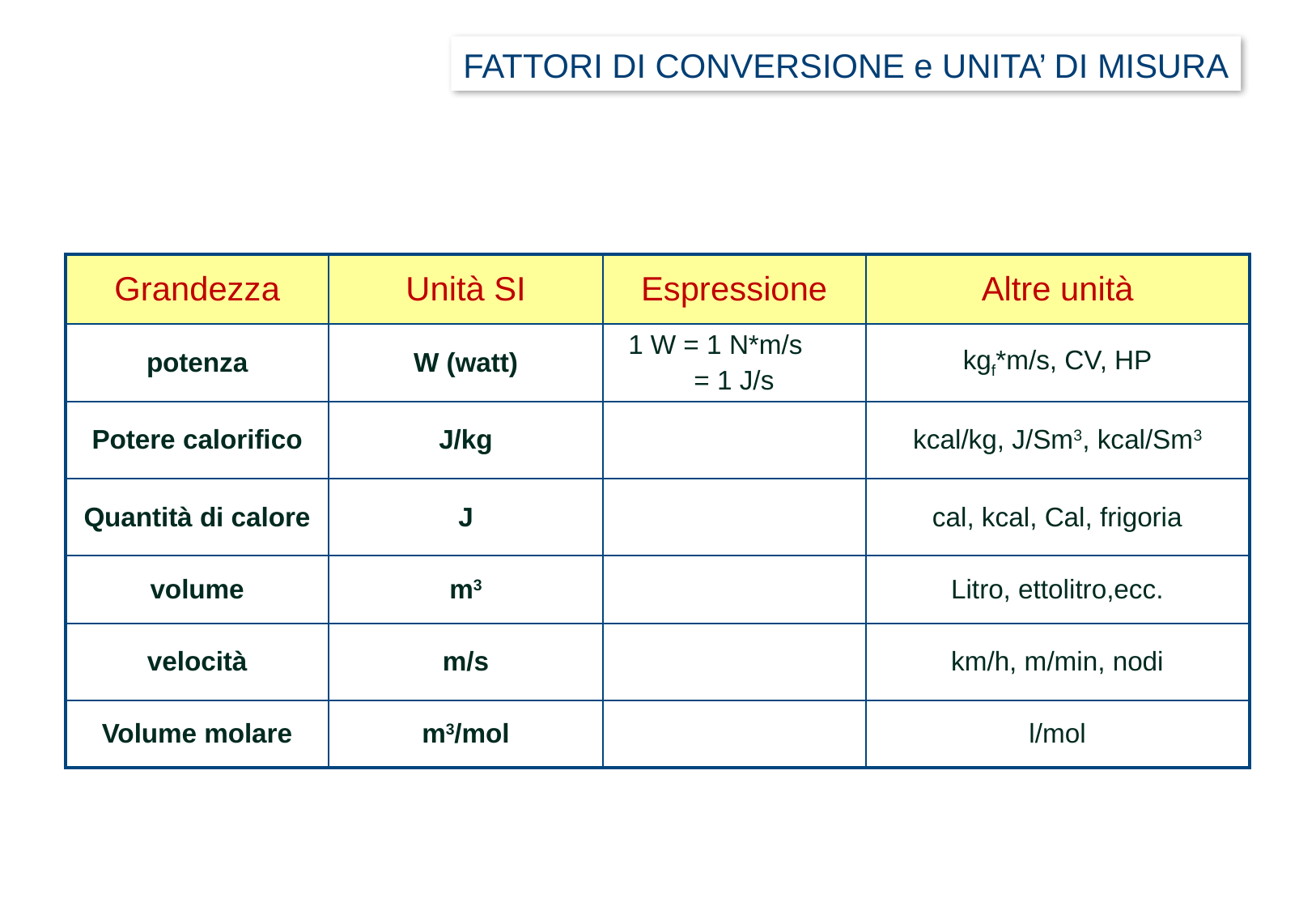

FATTORI DI CONVERSIONE e UNITA’ DI MISURA
| Grandezza | Unità SI | Espressione | Altre unità |
| --- | --- | --- | --- |
| potenza | W (watt) | 1 W = 1 N\*m/s = 1 J/s | kgf\*m/s, CV, HP |
| Potere calorifico | J/kg |  | kcal/kg, J/Sm3, kcal/Sm3 |
| Quantità di calore | J |  | cal, kcal, Cal, frigoria |
| volume | m3 |  | Litro, ettolitro,ecc. |
| velocità | m/s |  | km/h, m/min, nodi |
| Volume molare | m3/mol |  | l/mol |